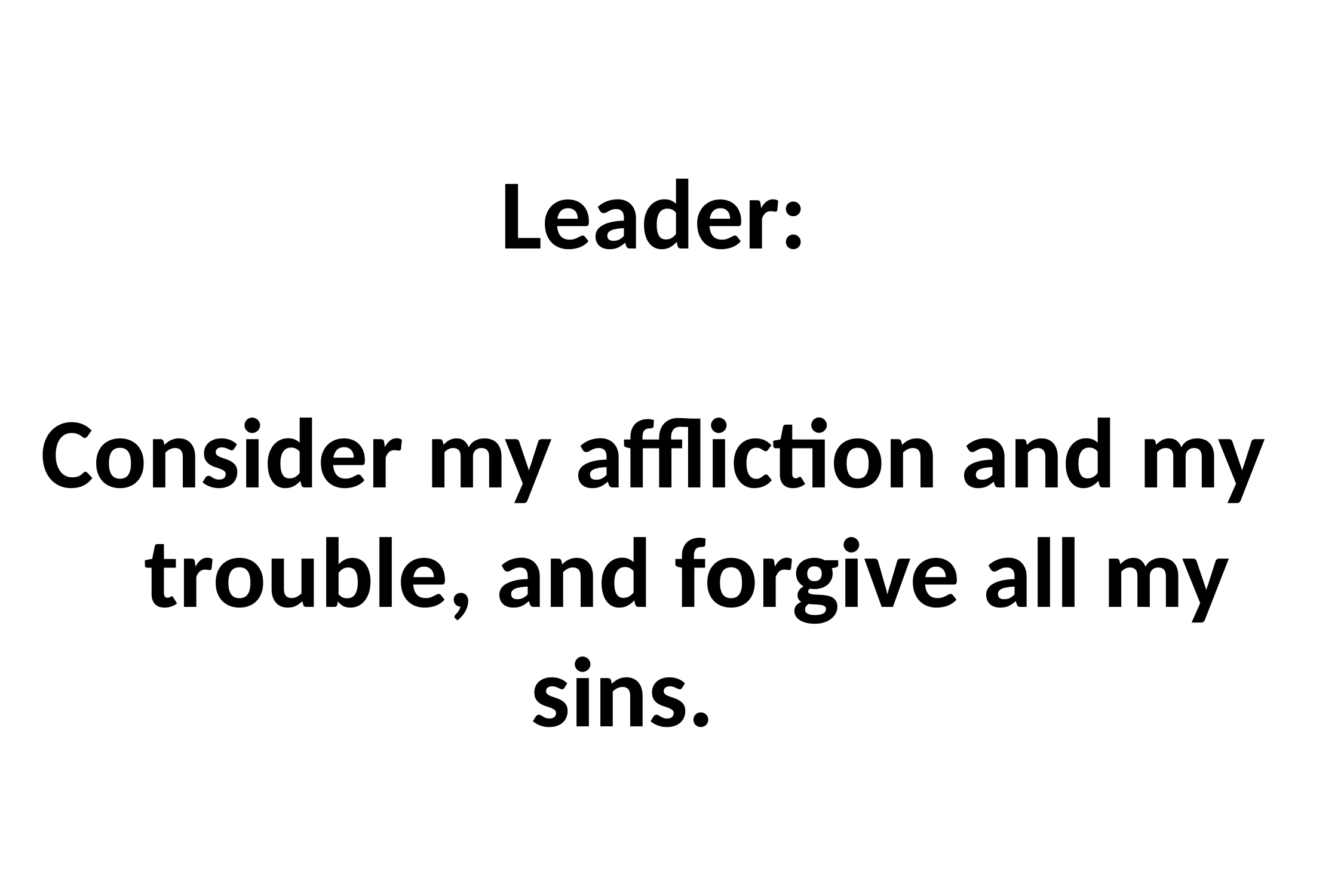

# Leader: Consider my affliction and my    trouble, and forgive all my sins.